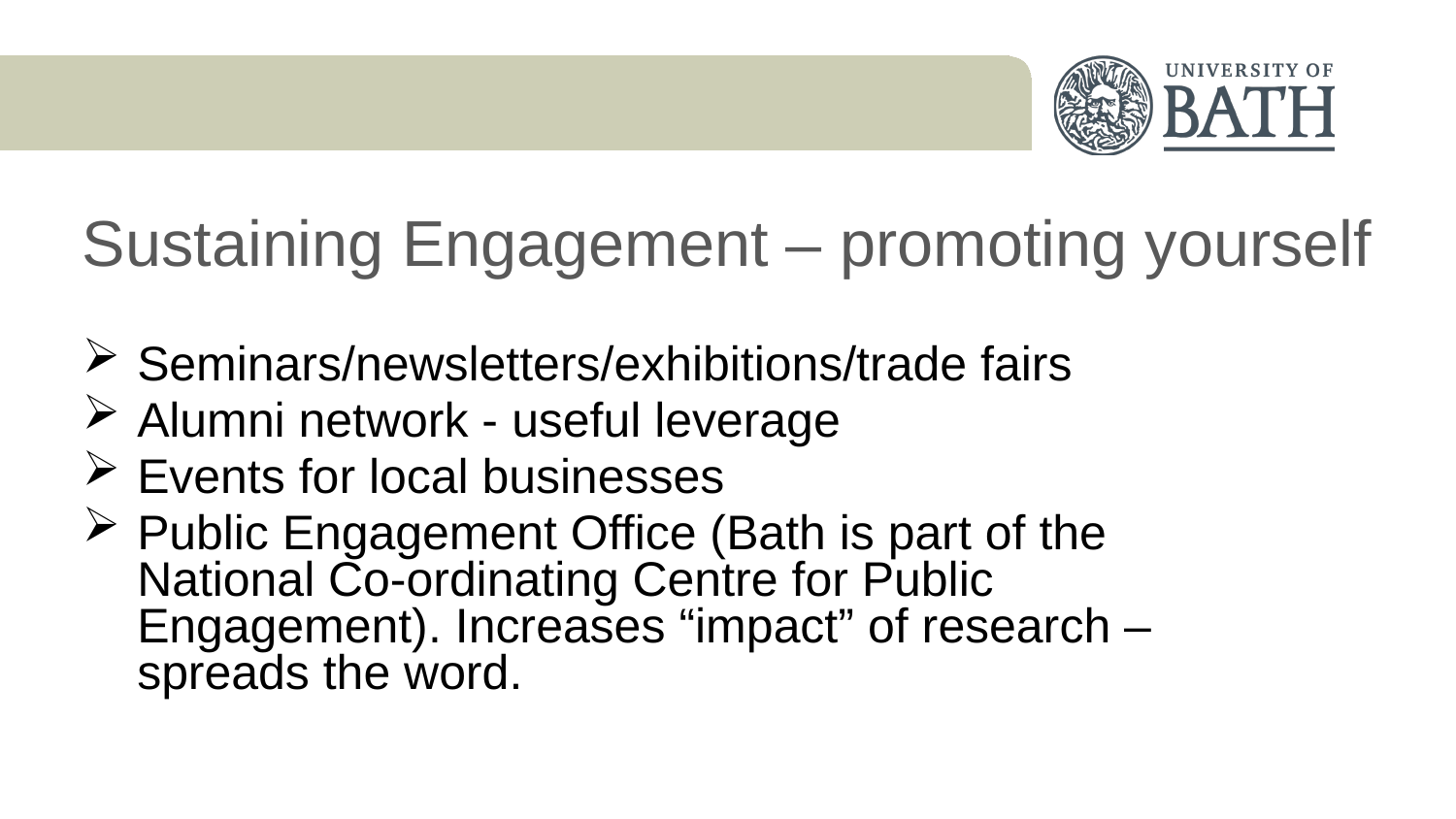

Sustaining Engagement – promoting yourself
Seminars/newsletters/exhibitions/trade fairs
Alumni network - useful leverage
Events for local businesses
Public Engagement Office (Bath is part of the National Co-ordinating Centre for Public Engagement). Increases “impact” of research – spreads the word.